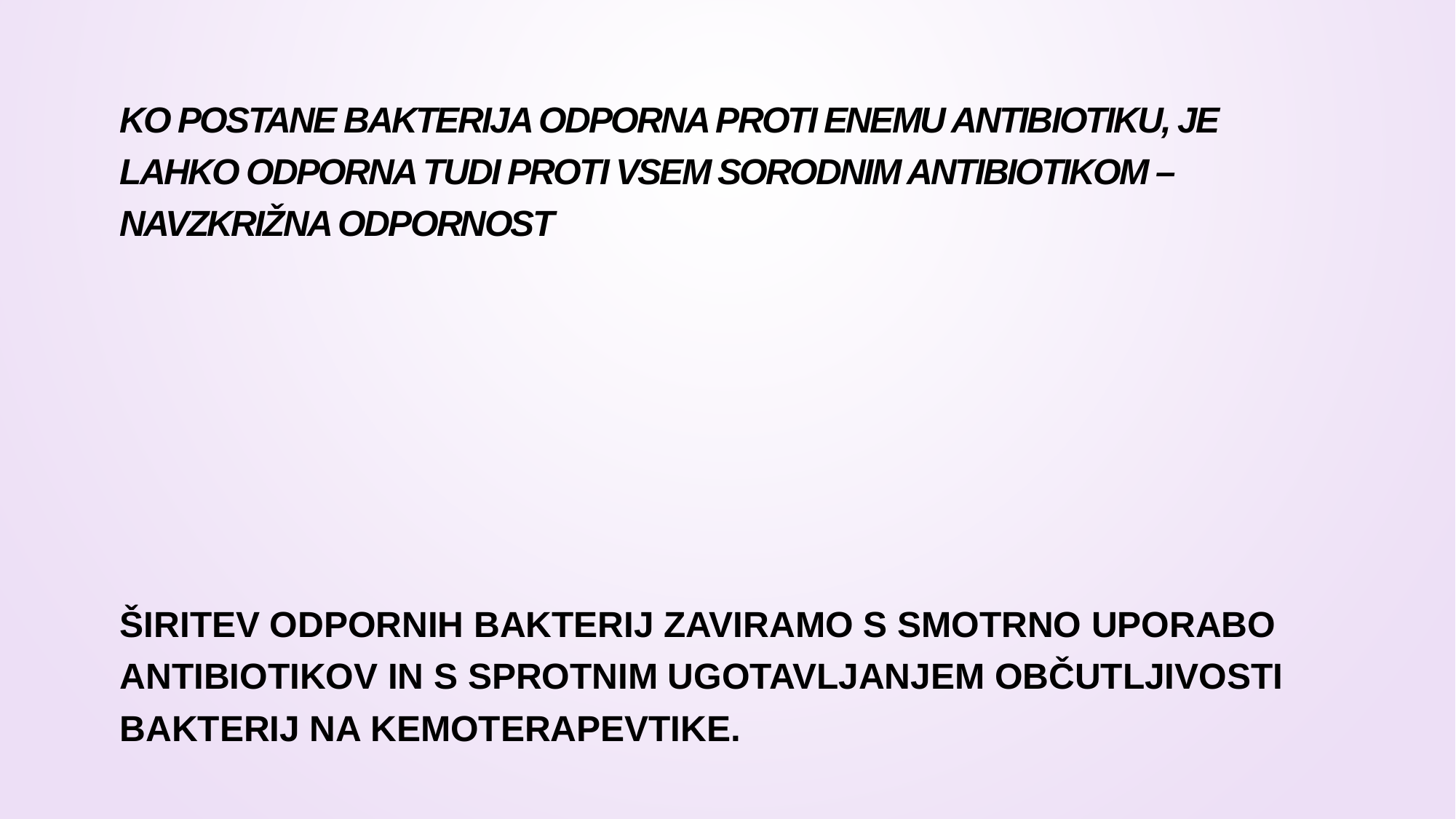

KO POSTANE BAKTERIJA ODPORNA PROTI ENEMU ANTIBIOTIKU, JE LAHKO ODPORNA TUDI PROTI VSEM SORODNIM ANTIBIOTIKOM – NAVZKRIŽNA ODPORNOST

Širitev odpornih bakterij zaviramo s smotrno uporabo antibiotikov in s sprotnim ugotavljanjem občutljivosti bakterij na kemoterapevtike.